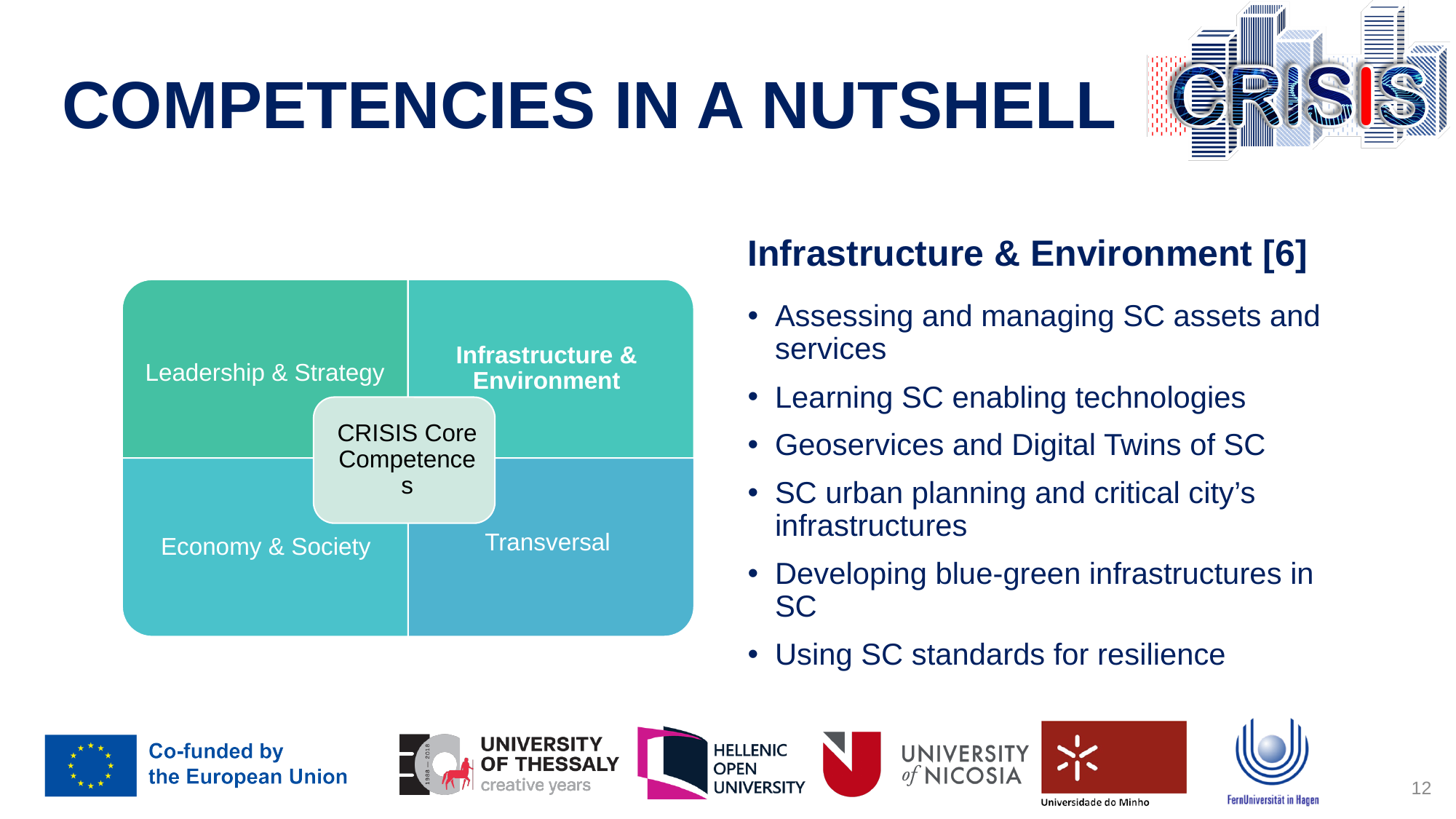

# COMPETENCIES IN A NUTSHELL
Infrastructure & Environment [6]
Leadership & Strategy
Infrastructure & Environment
Economy & Society
Transversal
CRISIS Core Competences
Assessing and managing SC assets and services
Learning SC enabling technologies
Geoservices and Digital Twins of SC
SC urban planning and critical city’s infrastructures
Developing blue-green infrastructures in SC
Using SC standards for resilience

12